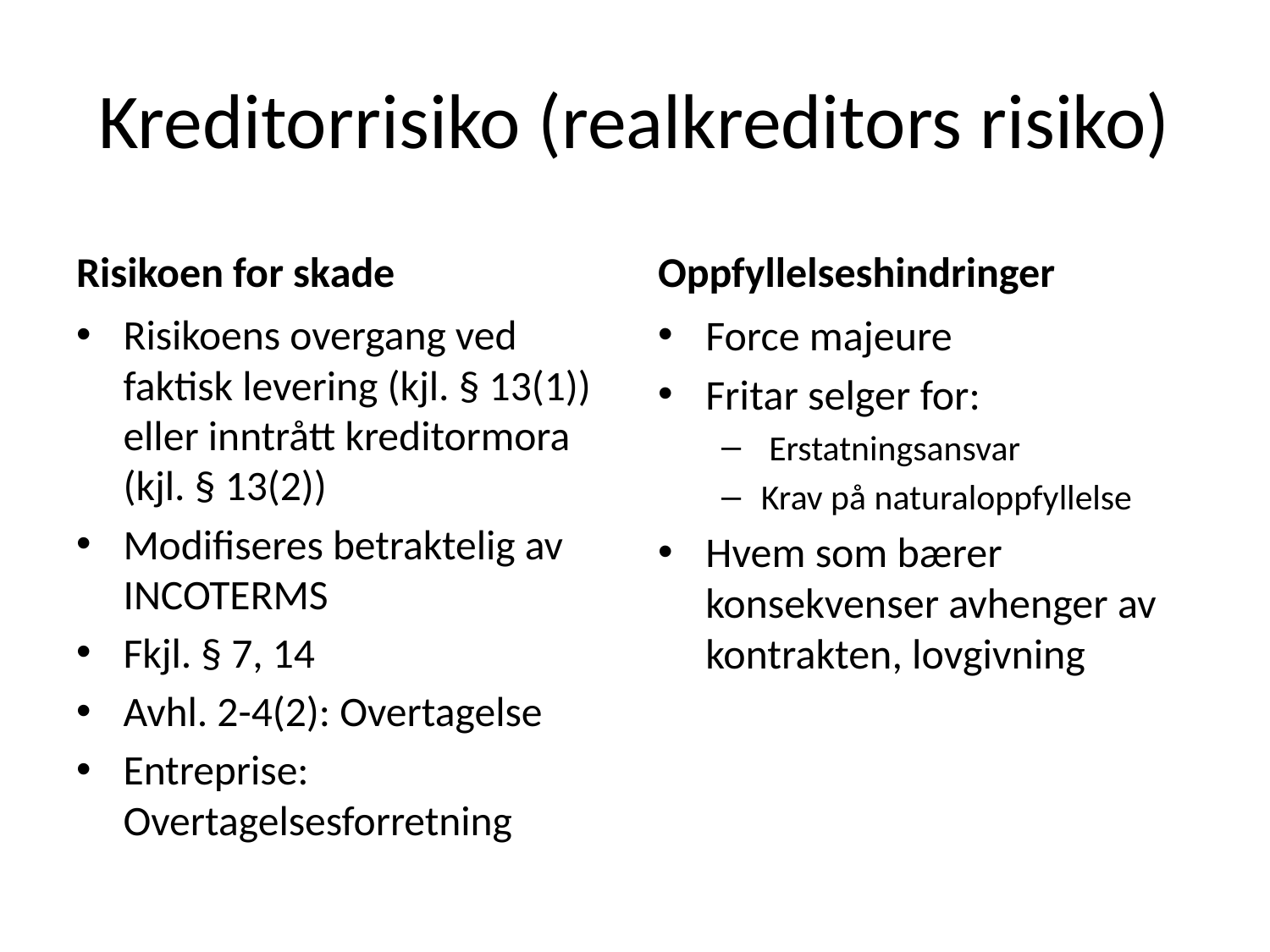

# Kreditorrisiko (realkreditors risiko)
Risikoen for skade
Oppfyllelseshindringer
Risikoens overgang ved faktisk levering (kjl. § 13(1)) eller inntrått kreditormora (kjl. § 13(2))
Modifiseres betraktelig av INCOTERMS
Fkjl. § 7, 14
Avhl. 2-4(2): Overtagelse
Entreprise: Overtagelsesforretning
Force majeure
Fritar selger for:
 Erstatningsansvar
Krav på naturaloppfyllelse
Hvem som bærer konsekvenser avhenger av kontrakten, lovgivning